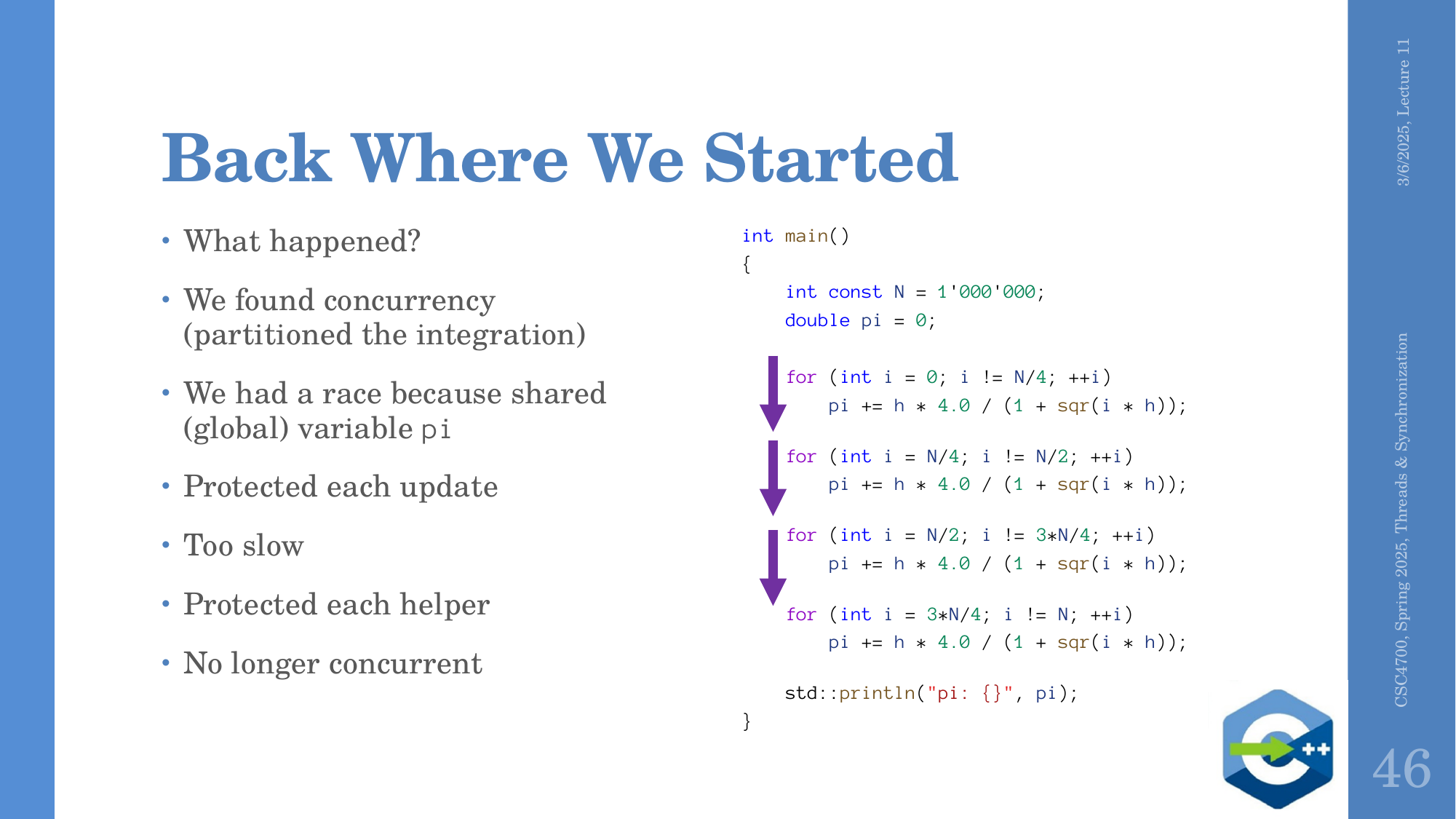

# Back Where We Started
3/6/2025, Lecture 11
What happened?
We found concurrency (partitioned the integration)
We had a race because shared (global) variable pi
Protected each update
Too slow
Protected each helper
No longer concurrent

int main()
{
    int const N = 1'000'000;
    double pi = 0;

    for (int i = 0; i != N/4; ++i)
        pi += h * 4.0 / (1 + sqr(i * h));
    for (int i = N/4; i != N/2; ++i)
        pi += h * 4.0 / (1 + sqr(i * h));
    for (int i = N/2; i != 3*N/4; ++i)
        pi += h * 4.0 / (1 + sqr(i * h));
    for (int i = 3*N/4; i != N; ++i)
        pi += h * 4.0 / (1 + sqr(i * h));
    std::println("pi: {}", pi);
}
CSC4700, Spring 2025, Threads & Synchronization
46